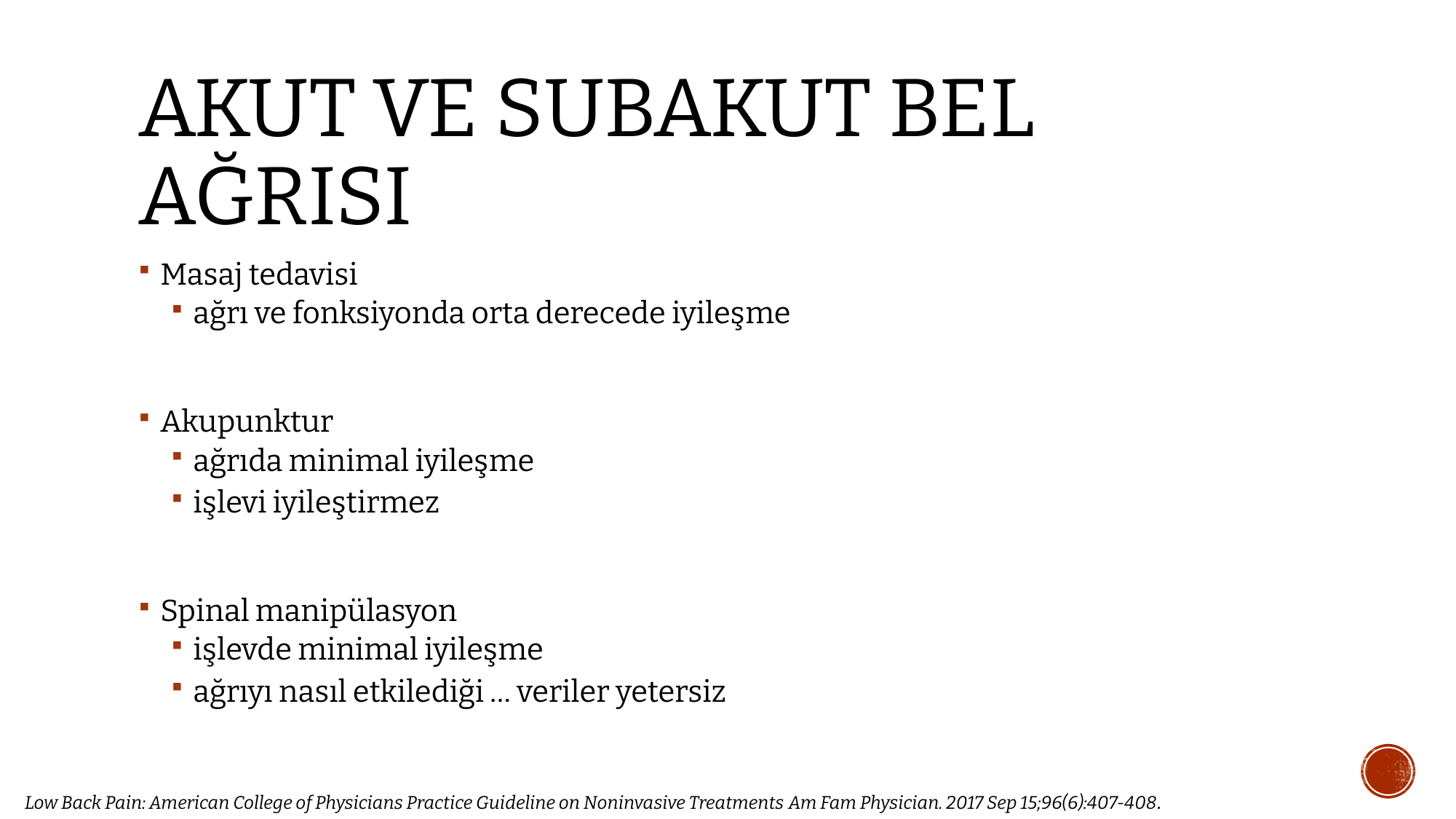

# AKUT VE SUBAKUT BEL AĞRISI
Masaj tedavisi
ağrı ve fonksiyonda orta derecede iyileşme

Akupunktur
ağrıda minimal iyileşme
işlevi iyileştirmez

Spinal manipülasyon
işlevde minimal iyileşme
ağrıyı nasıl etkilediği … veriler yetersiz

Low Back Pain: American College of Physicians Practice Guideline on Noninvasive Treatments Am Fam Physician. 2017 Sep 15;96(6):407-408.